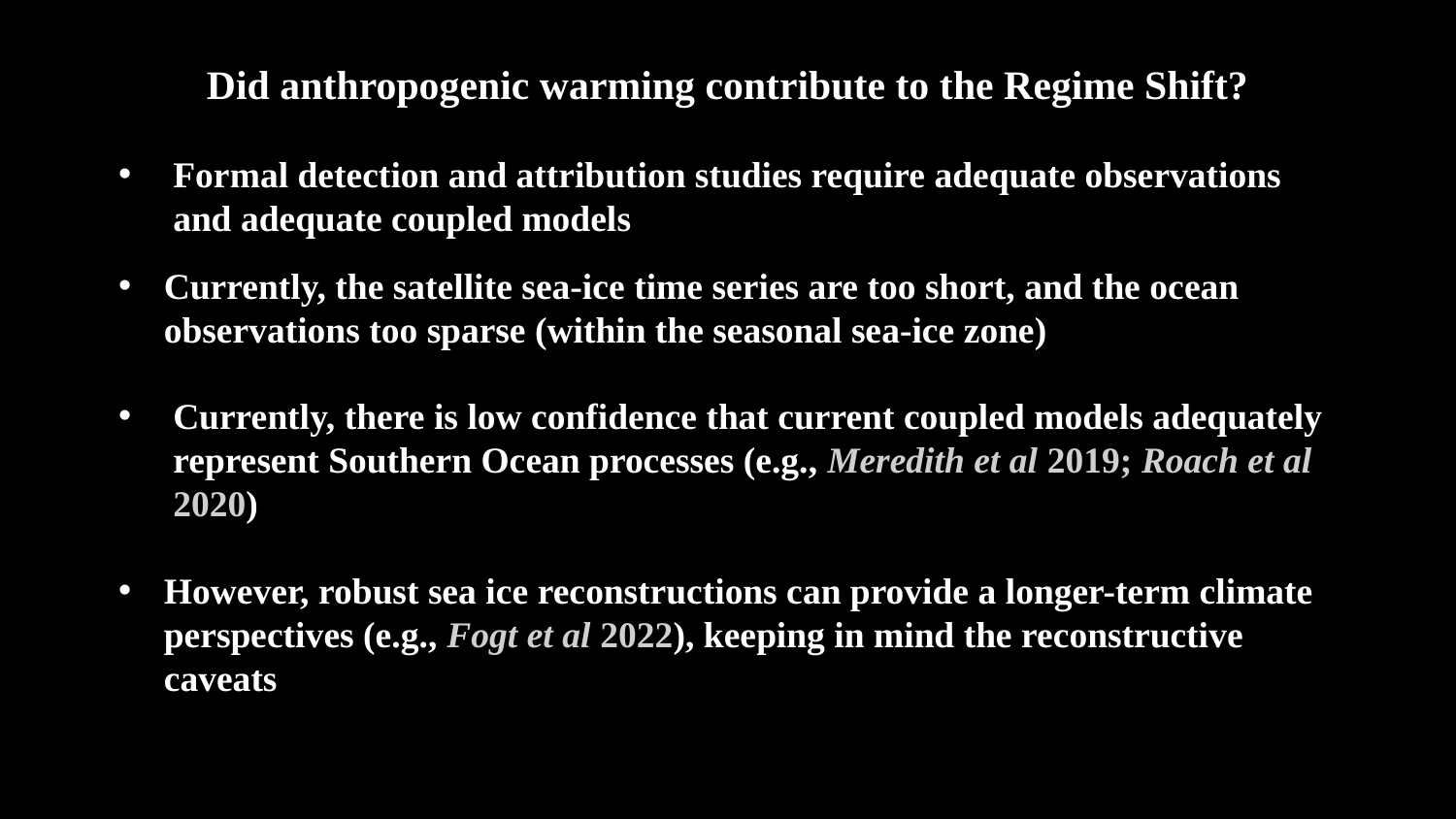

Did anthropogenic warming contribute to the Regime Shift?

Formal detection and attribution studies require adequate observations and adequate coupled models
Currently, the satellite sea-ice time series are too short, and the ocean observations too sparse (within the seasonal sea-ice zone)
Currently, there is low confidence that current coupled models adequately represent Southern Ocean processes (e.g., Meredith et al 2019; Roach et al 2020)
However, robust sea ice reconstructions can provide a longer-term climate perspectives (e.g., Fogt et al 2022), keeping in mind the reconstructive caveats